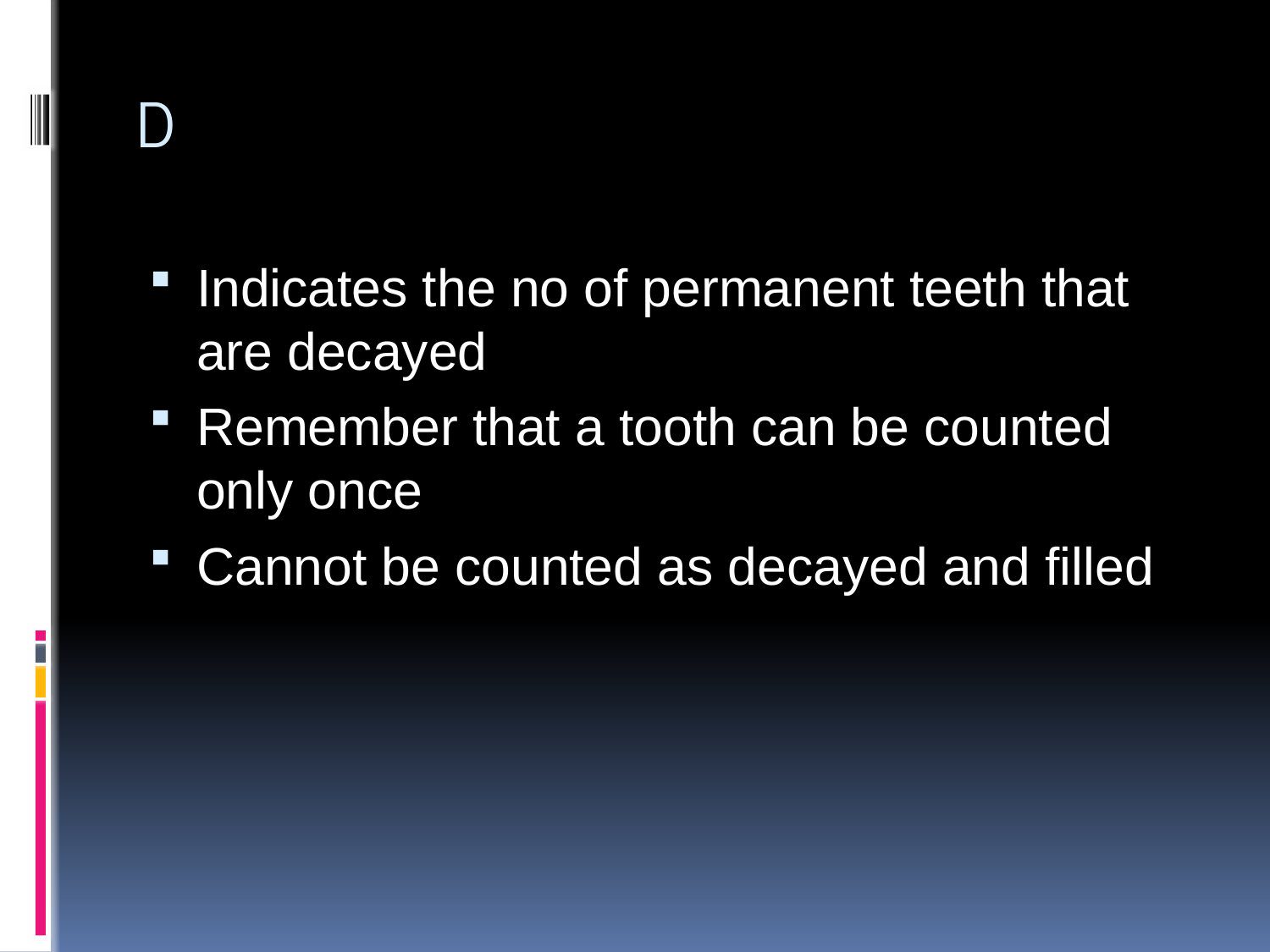

# D
Indicates the no of permanent teeth that are decayed
Remember that a tooth can be counted only once
Cannot be counted as decayed and filled